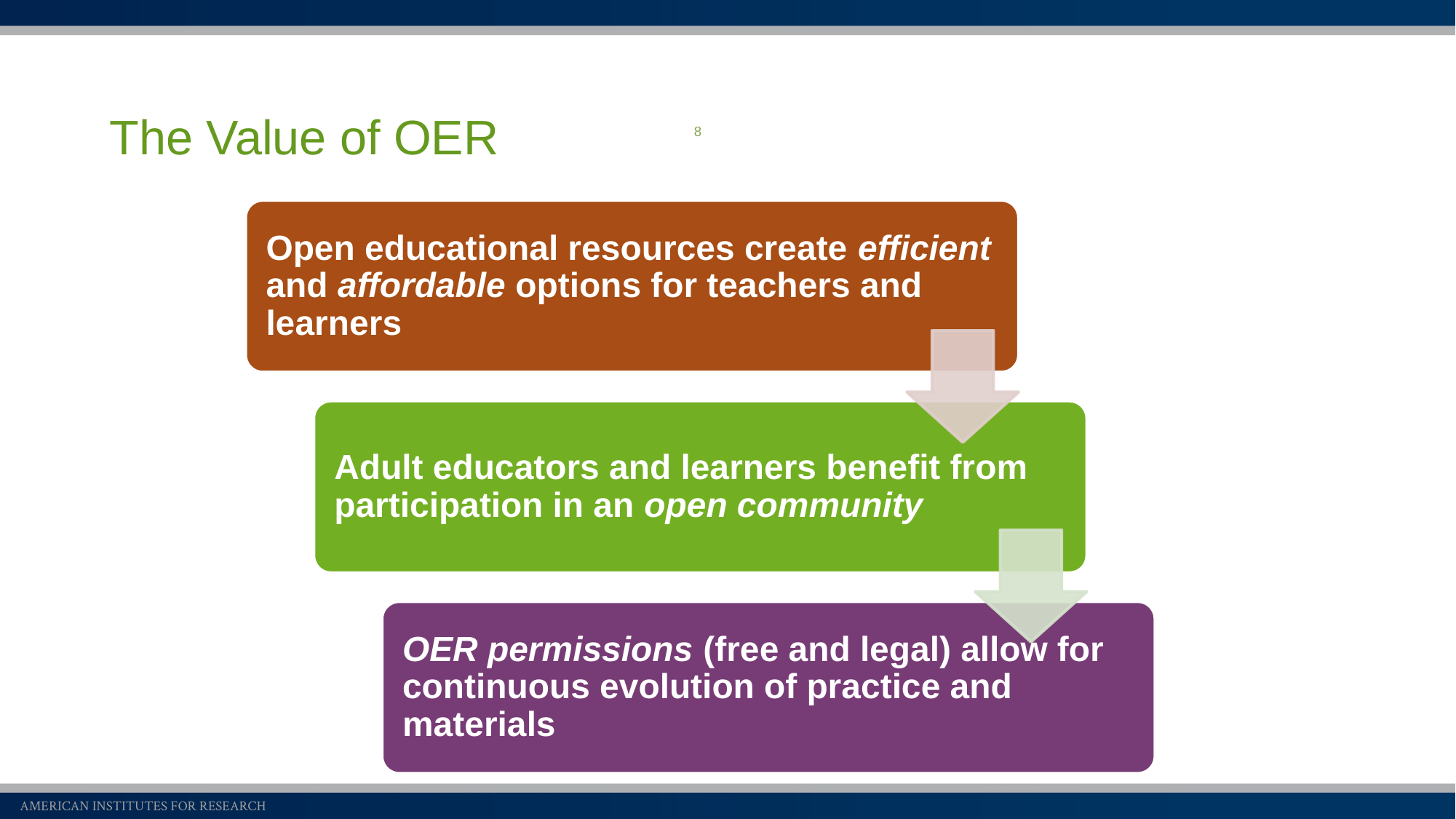

# The Value of OER
8
Open educational resources create efficient and affordable options for teachers and learners
Adult educators and learners benefit from participation in an open community
OER permissions (free and legal) allow for continuous evolution of practice and materials